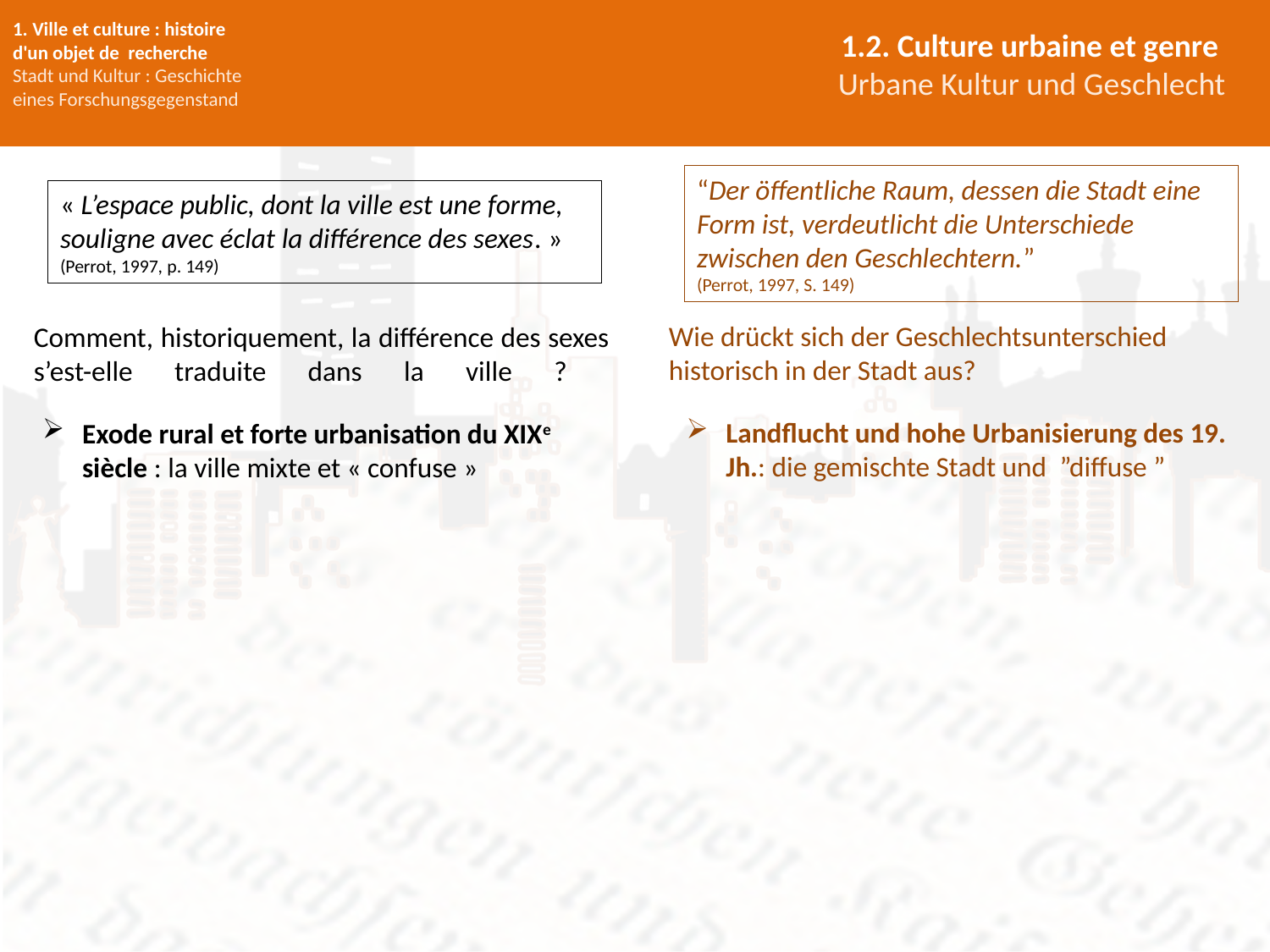

1. Ville et culture : histoire d'un objet de  recherche
Stadt und Kultur : Geschichte eines Forschungsgegenstand
1.2. Culture urbaine et genre
Urbane Kultur und Geschlecht

“Der öffentliche Raum, dessen die Stadt eine Form ist, verdeutlicht die Unterschiede zwischen den Geschlechtern.”
(Perrot, 1997, S. 149)
« L’espace public, dont la ville est une forme, souligne avec éclat la différence des sexes. »
(Perrot, 1997, p. 149)
Wie drückt sich der Geschlechtsunterschied historisch in der Stadt aus?
# Comment, historiquement, la différence des sexes s’est-elle traduite dans la ville ?
Landflucht und hohe Urbanisierung des 19. Jh.: die gemischte Stadt und  ”diffuse ”
Exode rural et forte urbanisation du XIXe siècle : la ville mixte et « confuse »